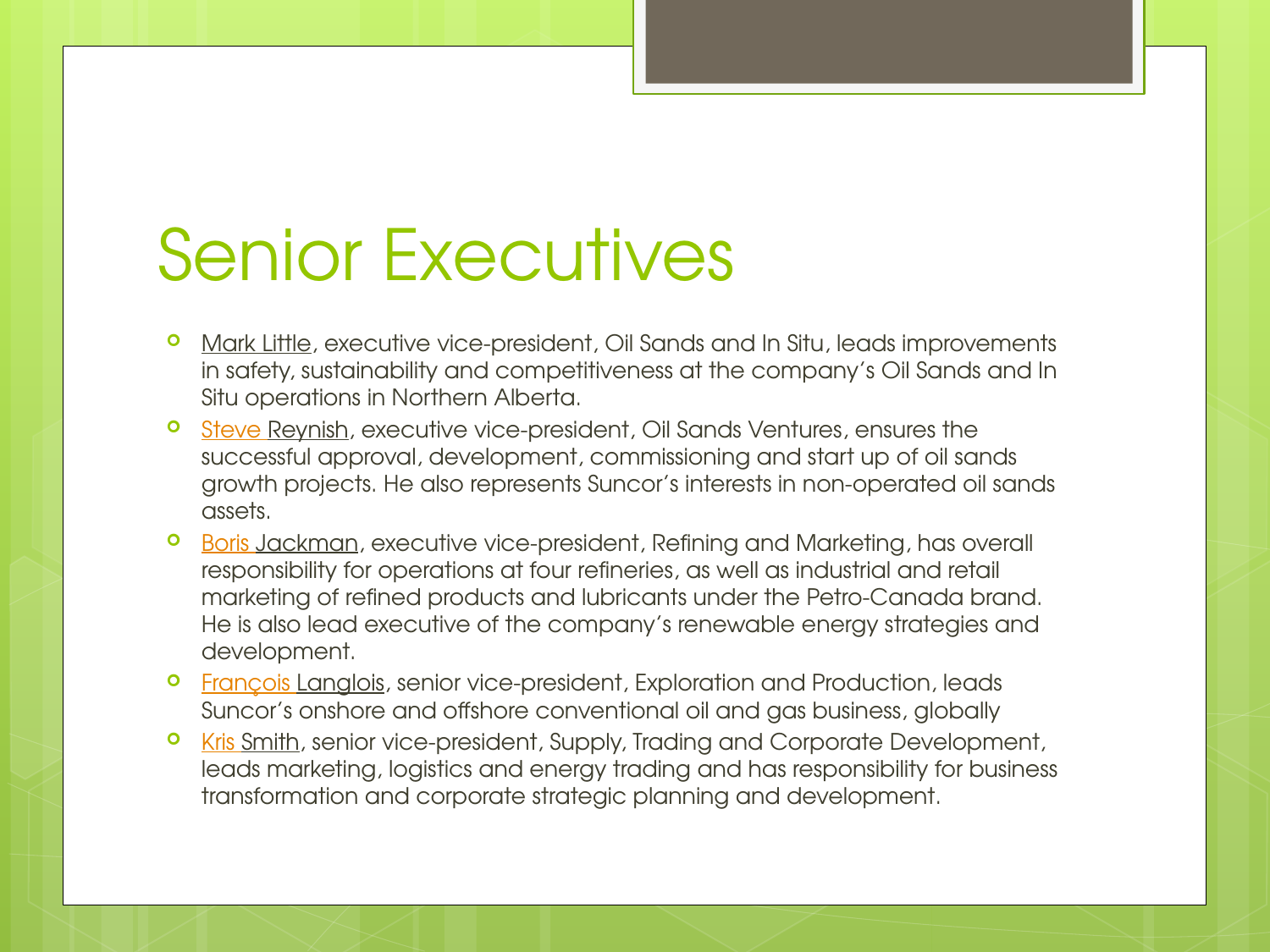

# Senior Executives
Mark Little, executive vice-president, Oil Sands and In Situ, leads improvements in safety, sustainability and competitiveness at the company’s Oil Sands and In Situ operations in Northern Alberta.
Steve Reynish, executive vice-president, Oil Sands Ventures, ensures the successful approval, development, commissioning and start up of oil sands growth projects. He also represents Suncor’s interests in non-operated oil sands assets.
Boris Jackman, executive vice-president, Refining and Marketing, has overall responsibility for operations at four refineries, as well as industrial and retail marketing of refined products and lubricants under the Petro-Canada brand. He is also lead executive of the company’s renewable energy strategies and development.
François Langlois, senior vice-president, Exploration and Production, leads Suncor’s onshore and offshore conventional oil and gas business, globally
Kris Smith, senior vice-president, Supply, Trading and Corporate Development, leads marketing, logistics and energy trading and has responsibility for business transformation and corporate strategic planning and development.